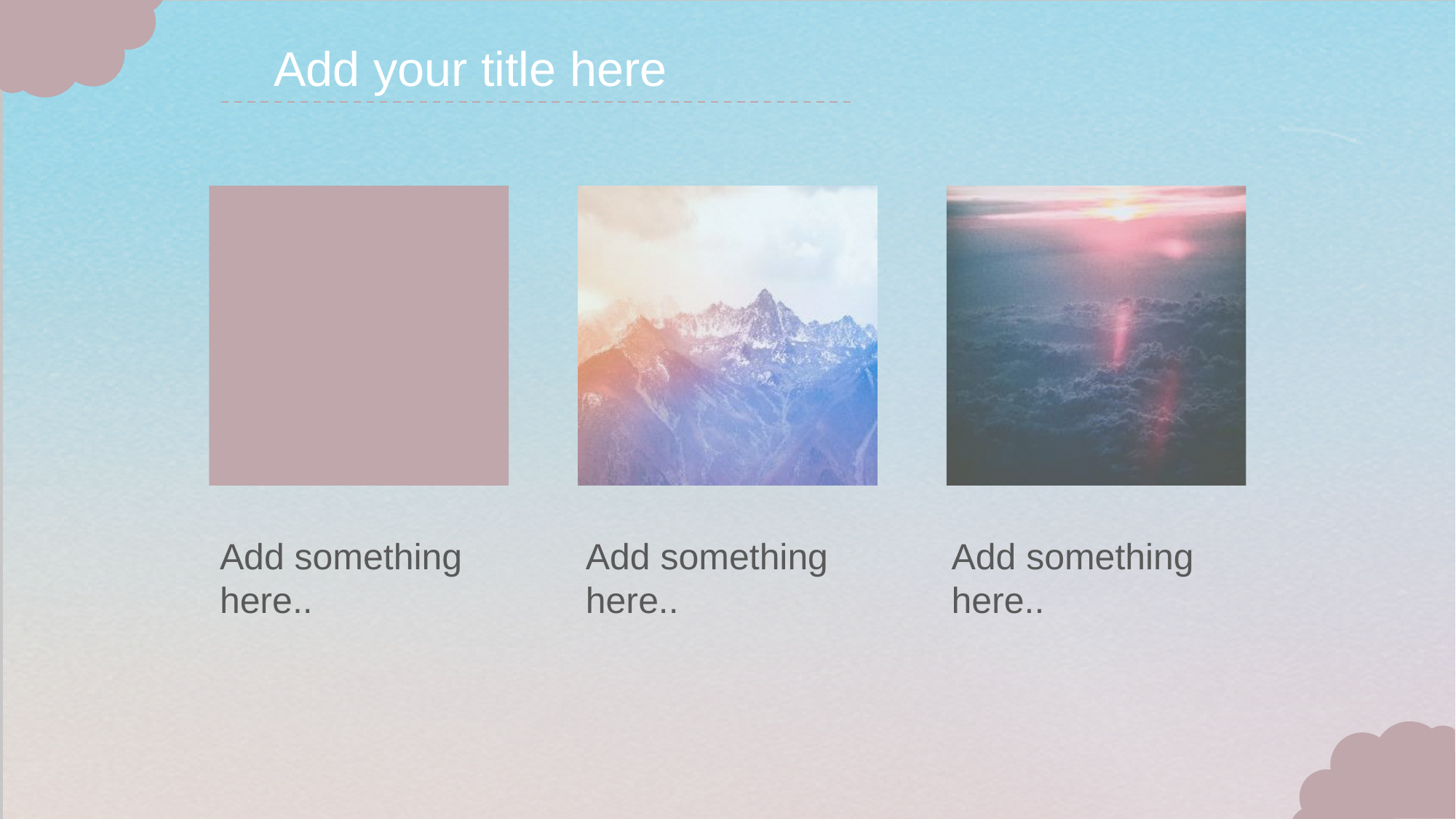

Add your title here

Add something here..
Add something here..
Add something here..